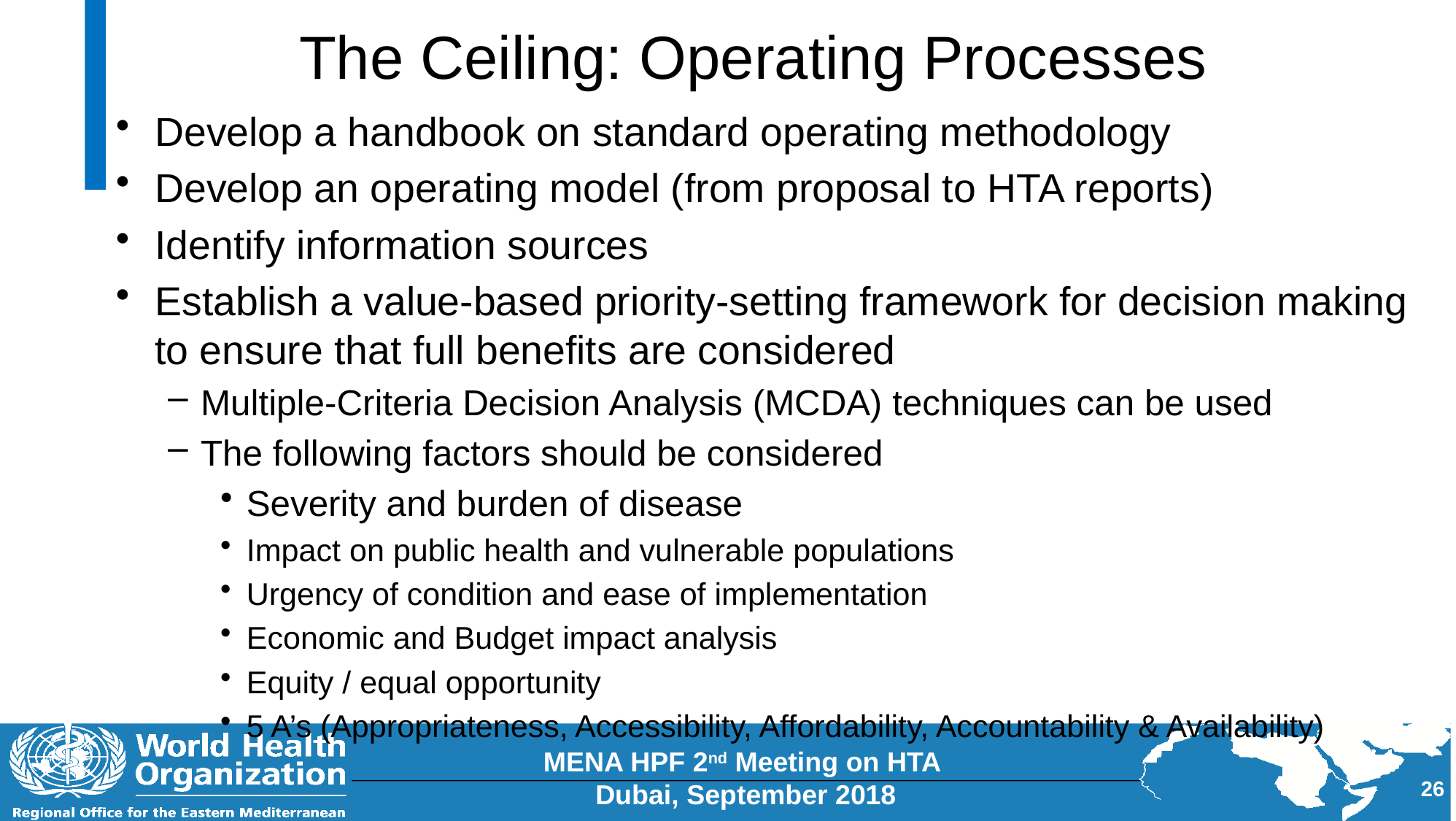

# The Ceiling: Operating Processes
Develop a handbook on standard operating methodology
Develop an operating model (from proposal to HTA reports)
Identify information sources
Establish a value-based priority-setting framework for decision making to ensure that full benefits are considered
Multiple-Criteria Decision Analysis (MCDA) techniques can be used
The following factors should be considered
Severity and burden of disease
Impact on public health and vulnerable populations
Urgency of condition and ease of implementation
Economic and Budget impact analysis
Equity / equal opportunity
5 A’s (Appropriateness, Accessibility, Affordability, Accountability & Availability)